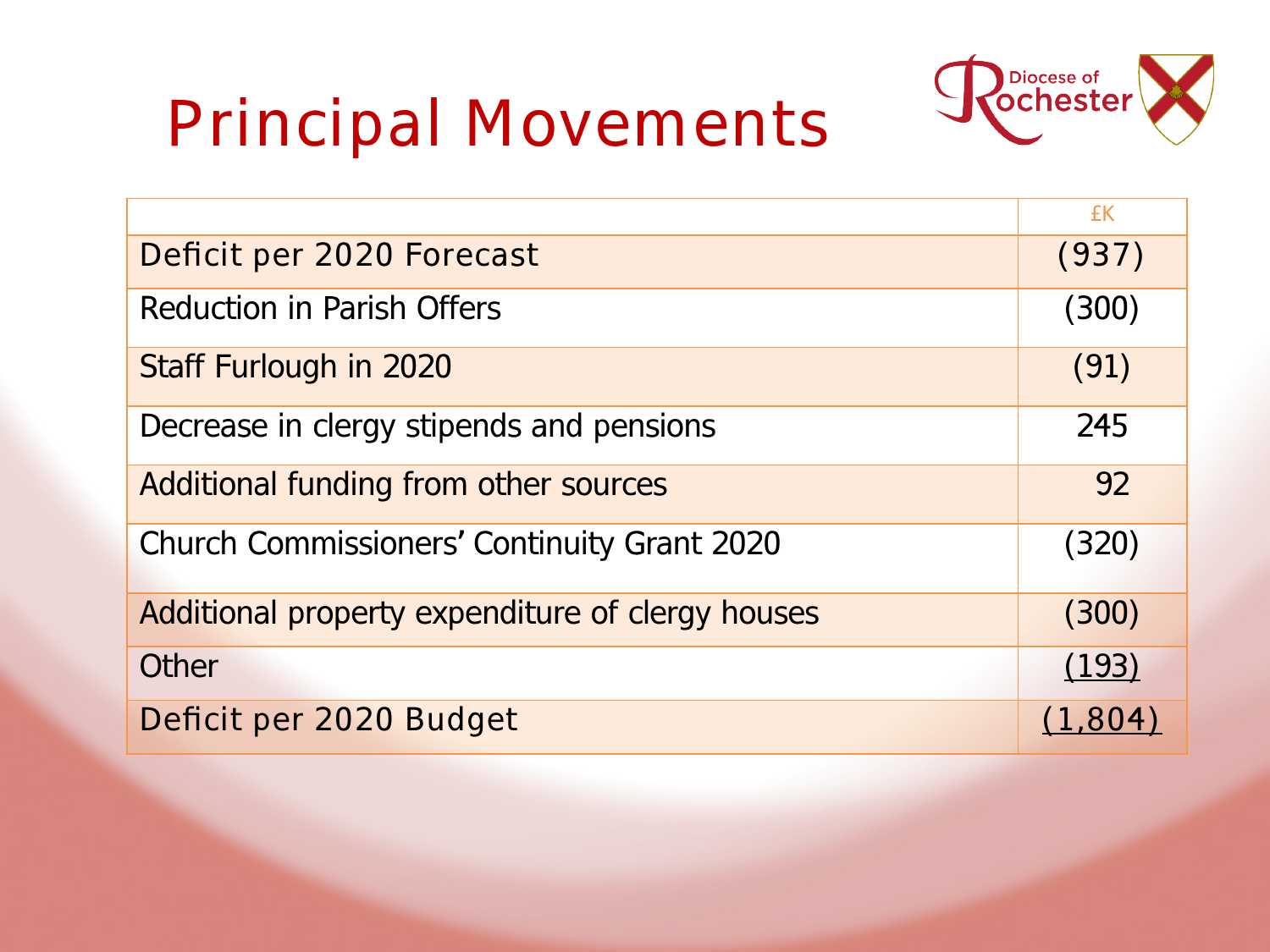

# Principal Movements
|  | £K |
| --- | --- |
| Deficit per 2020 Forecast | (937) |
| Reduction in Parish Offers | (300) |
| Staff Furlough in 2020 | (91) |
| Decrease in clergy stipends and pensions | 245 |
| Additional funding from other sources | 92 |
| Church Commissioners’ Continuity Grant 2020 | (320) |
| Additional property expenditure of clergy houses | (300) |
| Other | (193) |
| Deficit per 2020 Budget | (1,804) |